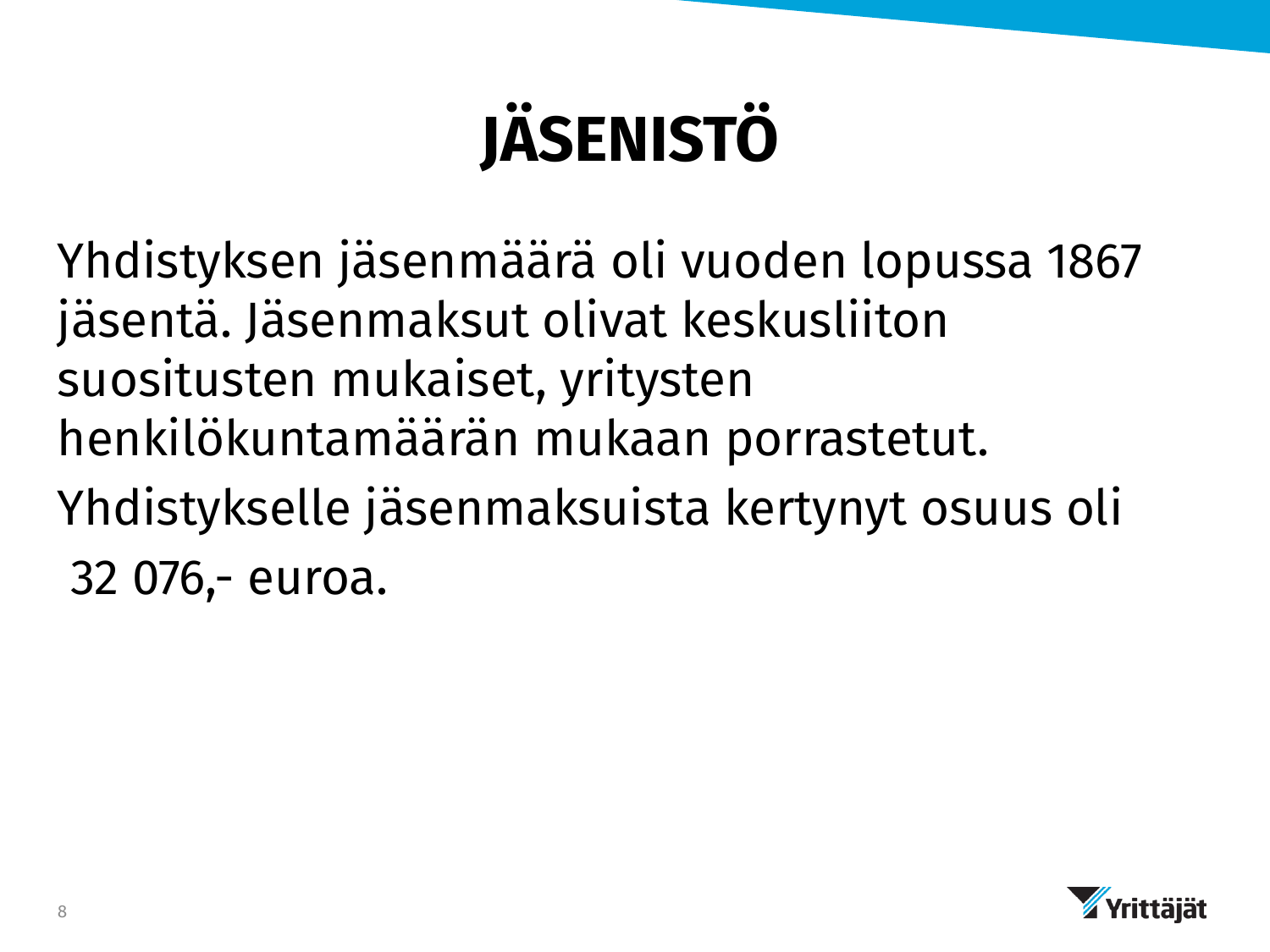

# JÄSENISTÖ
Yhdistyksen jäsenmäärä oli vuoden lopussa 1867 jäsentä. Jäsenmaksut olivat keskusliiton suositusten mukaiset, yritysten henkilökuntamäärän mukaan porrastetut.
Yhdistykselle jäsenmaksuista kertynyt osuus oli
 32 076,- euroa.

8